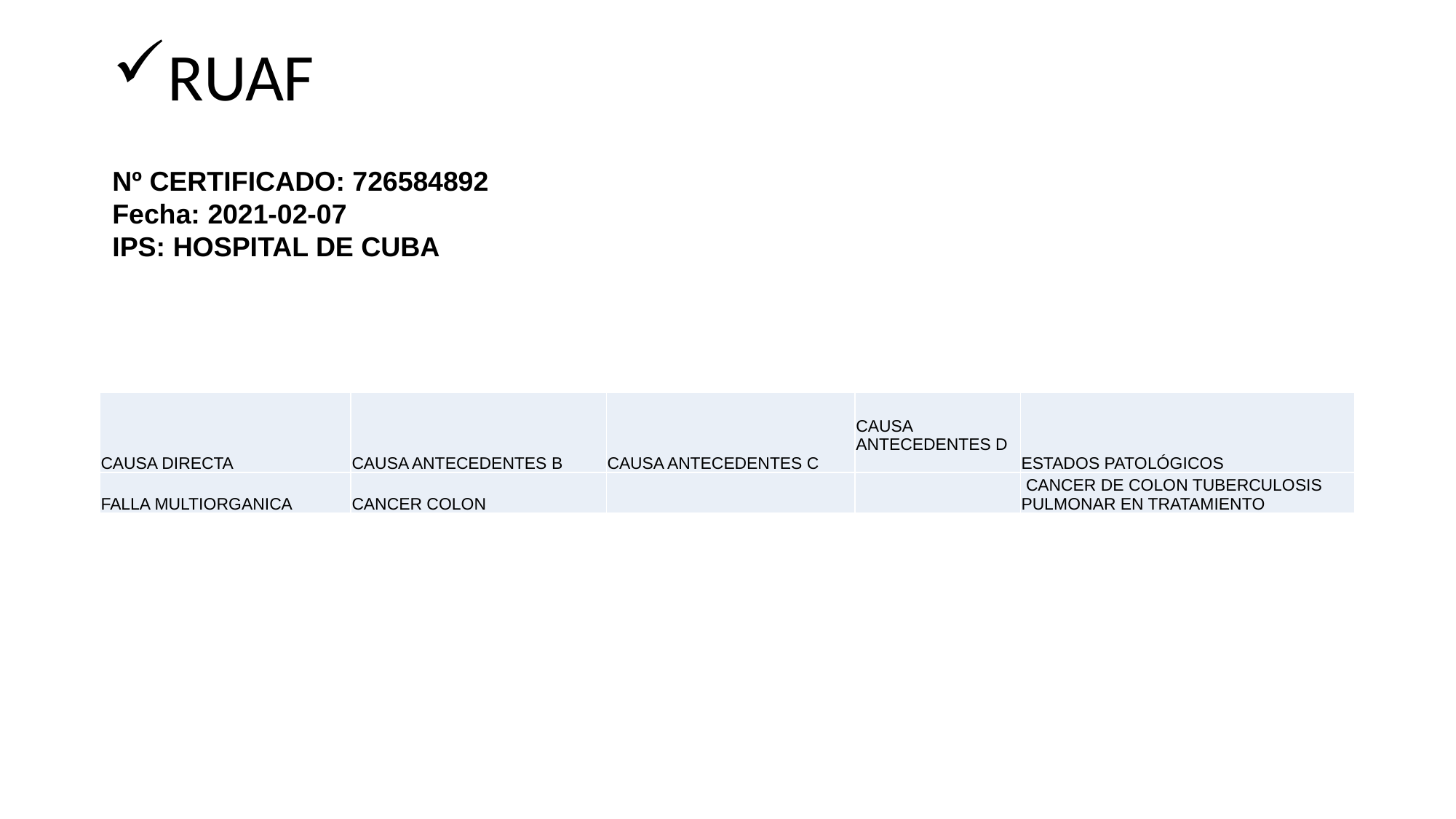

# RUAF
Nº CERTIFICADO: 726584892
Fecha: 2021-02-07
IPS: HOSPITAL DE CUBA
| CAUSA DIRECTA | CAUSA ANTECEDENTES B | CAUSA ANTECEDENTES C | CAUSA ANTECEDENTES D | ESTADOS PATOLÓGICOS |
| --- | --- | --- | --- | --- |
| FALLA MULTIORGANICA | CANCER COLON |  |  | CANCER DE COLON TUBERCULOSIS PULMONAR EN TRATAMIENTO |